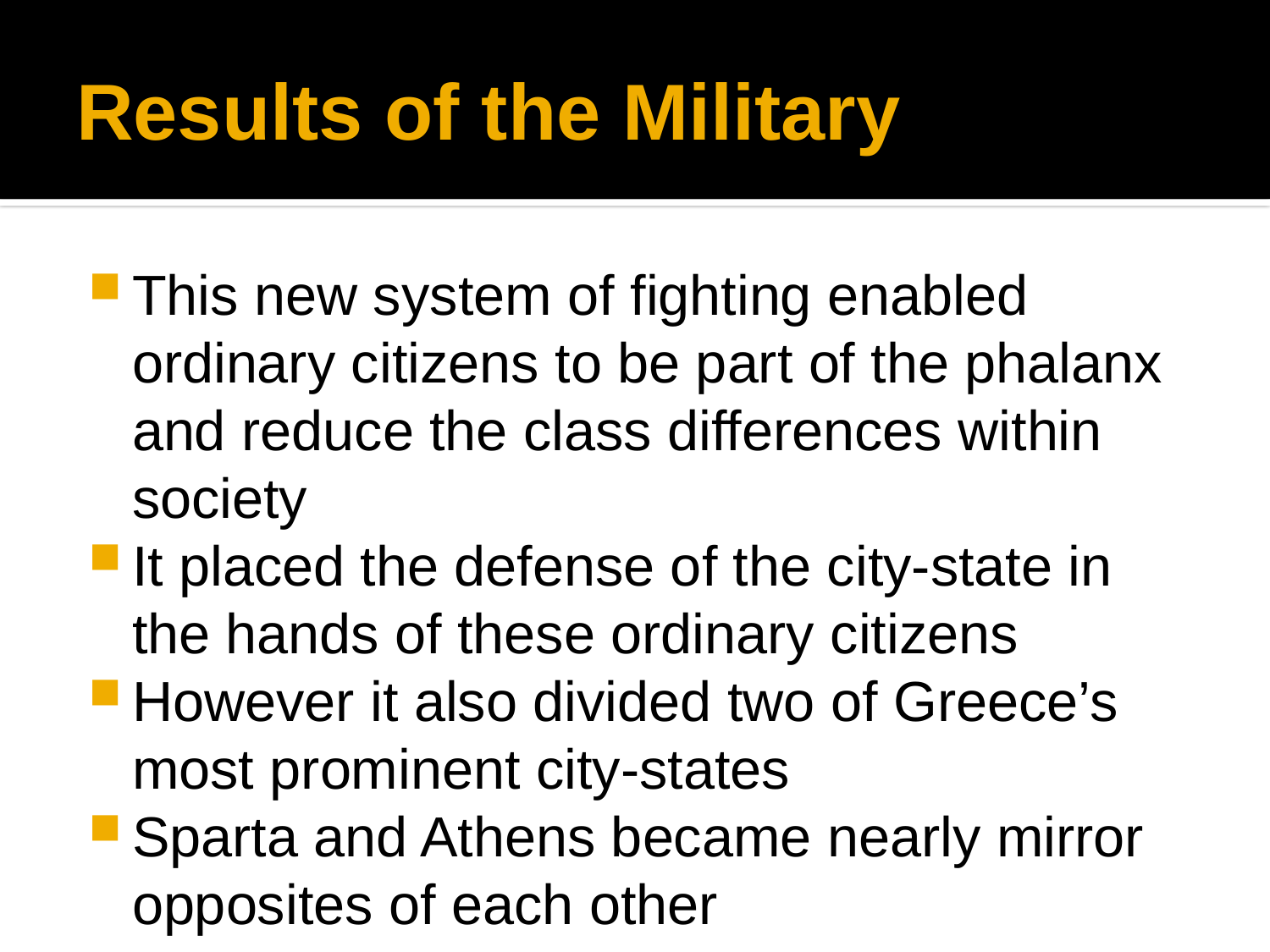

# Results of the Military
This new system of fighting enabled ordinary citizens to be part of the phalanx and reduce the class differences within society
It placed the defense of the city-state in the hands of these ordinary citizens
However it also divided two of Greece’s most prominent city-states
Sparta and Athens became nearly mirror opposites of each other